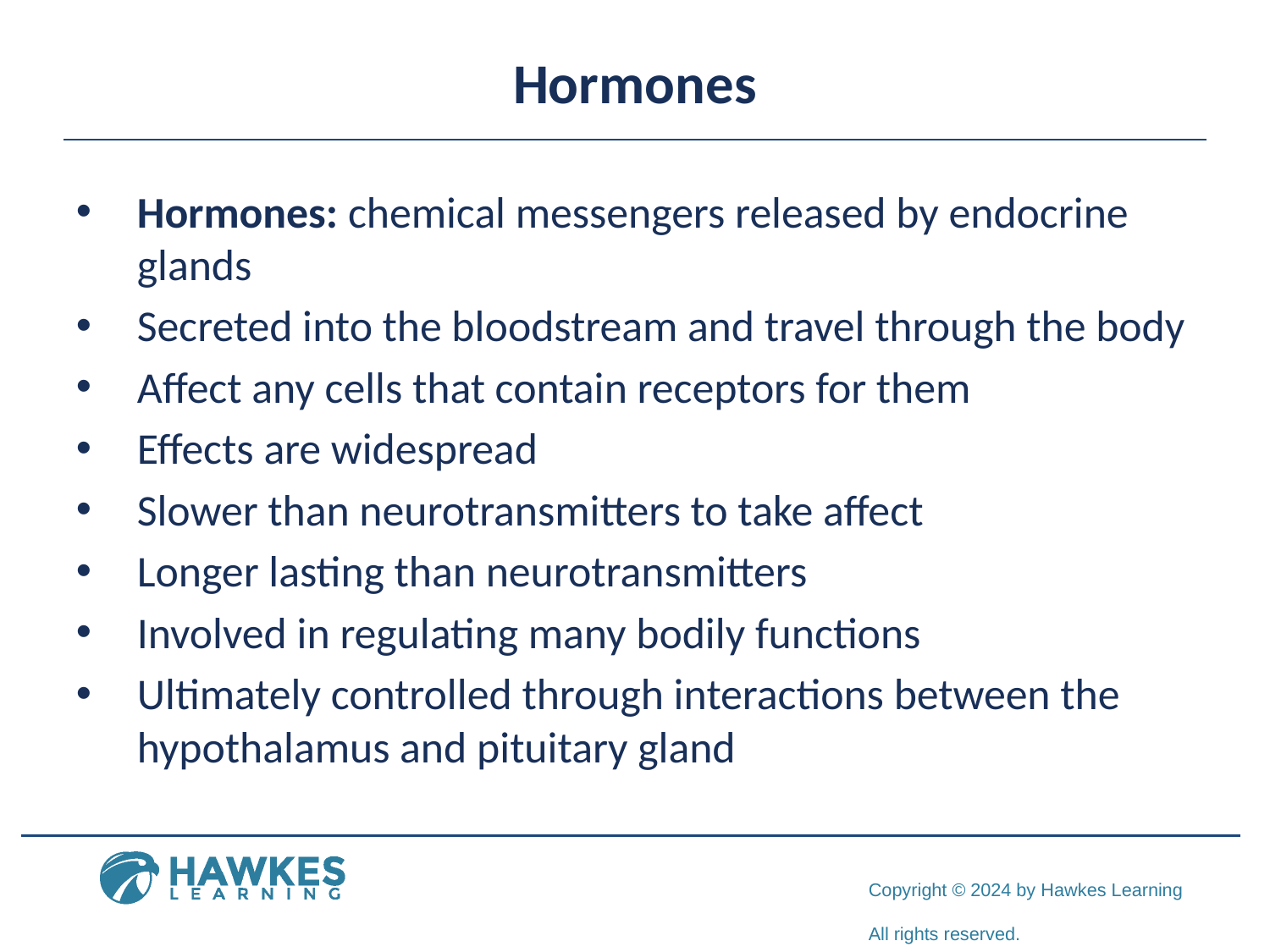

# Hormones
Hormones: chemical messengers released by endocrine glands
Secreted into the bloodstream and travel through the body
Affect any cells that contain receptors for them
Effects are widespread
Slower than neurotransmitters to take affect
Longer lasting than neurotransmitters
Involved in regulating many bodily functions
Ultimately controlled through interactions between the hypothalamus and pituitary gland